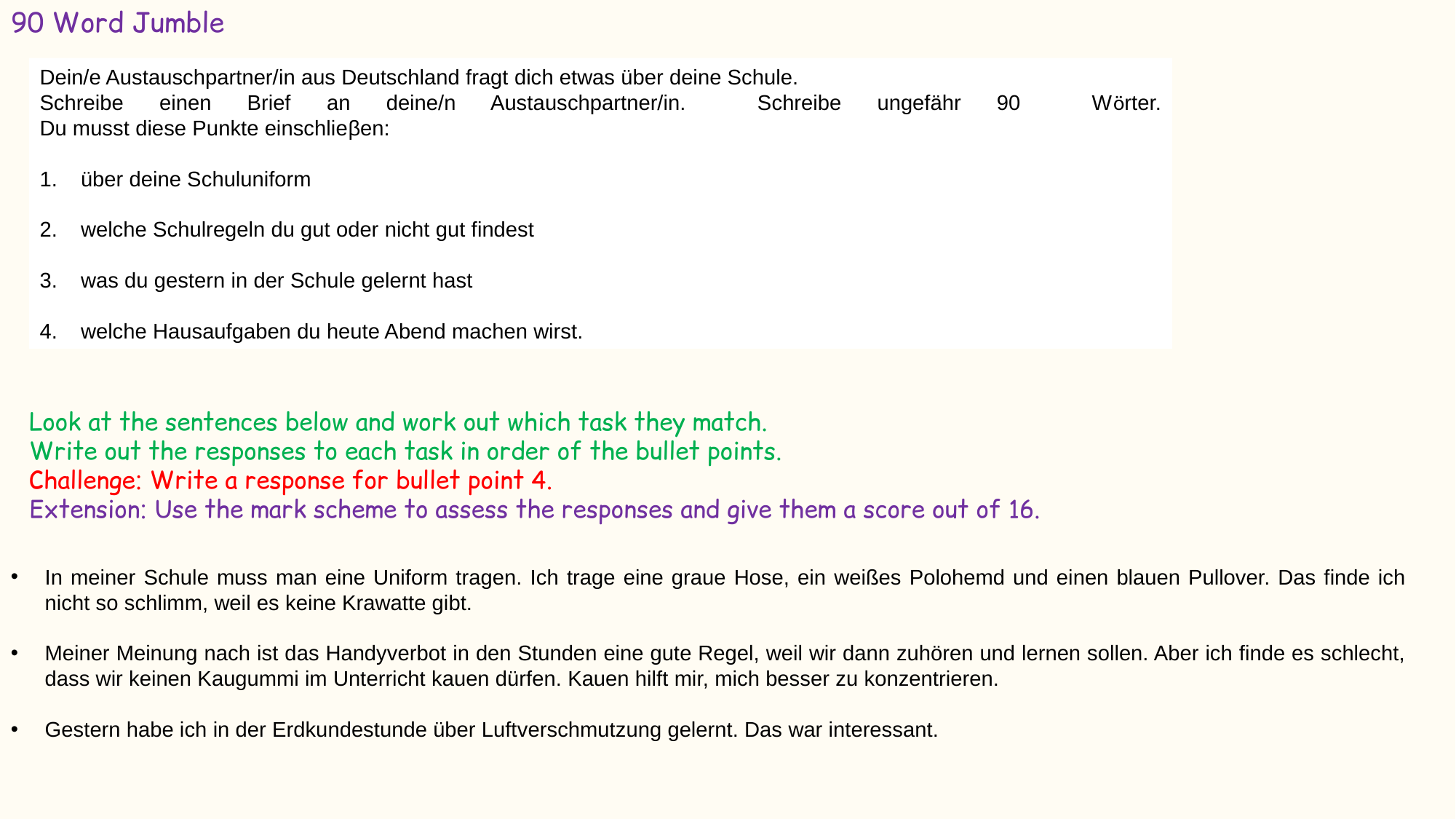

90 Word Jumble
Dein/e Austauschpartner/in aus Deutschland fragt dich etwas über deine Schule.
Schreibe einen Brief an deine/n Austauschpartner/in.  Schreibe ungefähr 90  Wӧrter.
Du musst diese Punkte einschlieβen:

über deine Schuluniform

welche Schulregeln du gut oder nicht gut findest

was du gestern in der Schule gelernt hast
welche Hausaufgaben du heute Abend machen wirst.
Look at the sentences below and work out which task they match.
Write out the responses to each task in order of the bullet points.
Challenge: Write a response for bullet point 4.
Extension: Use the mark scheme to assess the responses and give them a score out of 16.
In meiner Schule muss man eine Uniform tragen. Ich trage eine graue Hose, ein weißes Polohemd und einen blauen Pullover. Das finde ich nicht so schlimm, weil es keine Krawatte gibt.

Meiner Meinung nach ist das Handyverbot in den Stunden eine gute Regel, weil wir dann zuhören und lernen sollen. Aber ich finde es schlecht, dass wir keinen Kaugummi im Unterricht kauen dürfen. Kauen hilft mir, mich besser zu konzentrieren.

Gestern habe ich in der Erdkundestunde über Luftverschmutzung gelernt. Das war interessant.